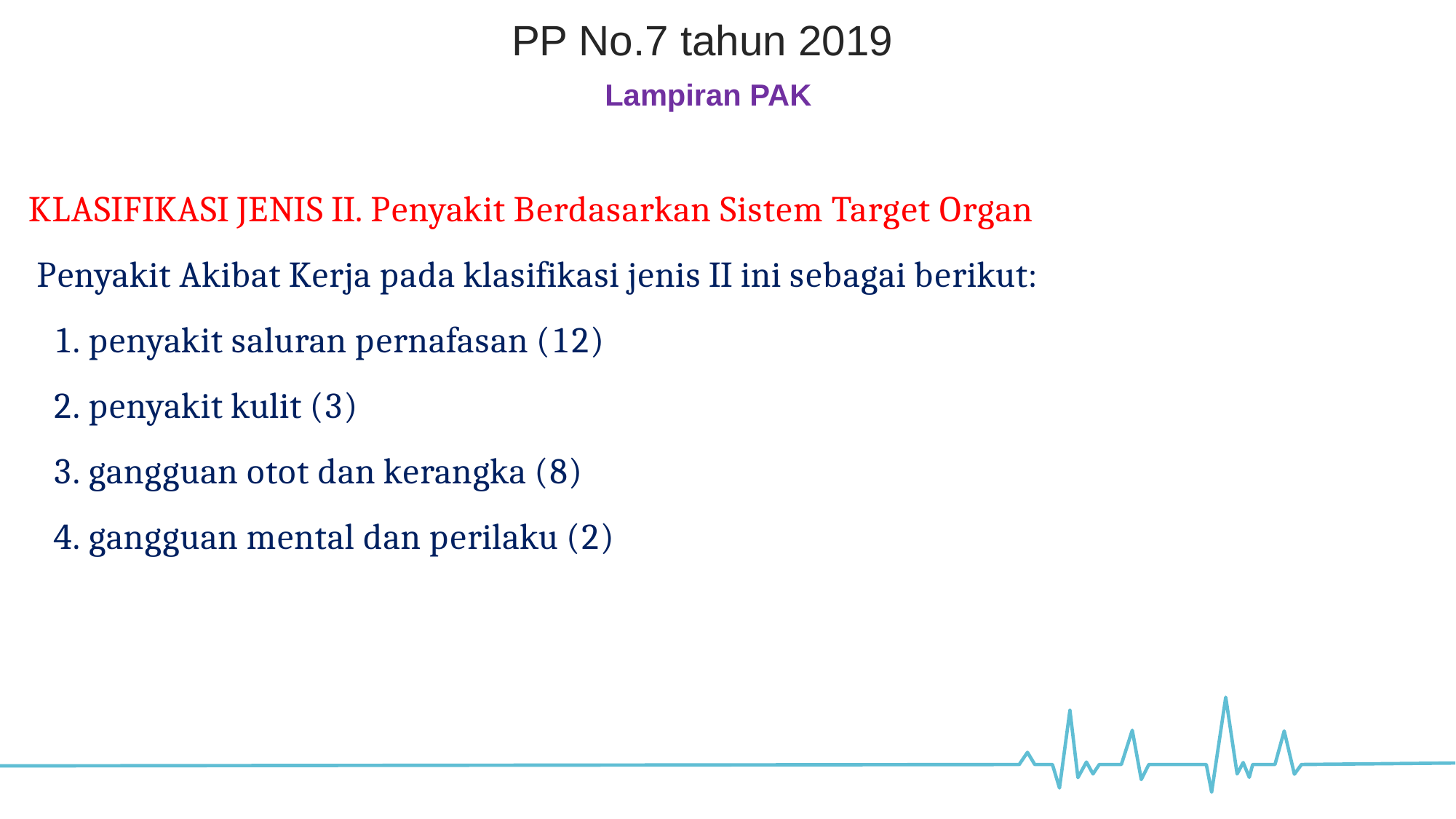

PP No.7 tahun 2019
Lampiran PAK

KLASIFIKASI JENIS II. Penyakit Berdasarkan Sistem Target Organ
 Penyakit Akibat Kerja pada klasifikasi jenis II ini sebagai berikut:
   1. penyakit saluran pernafasan (12)
   2. penyakit kulit (3)
   3. gangguan otot dan kerangka (8)
   4. gangguan mental dan perilaku (2)